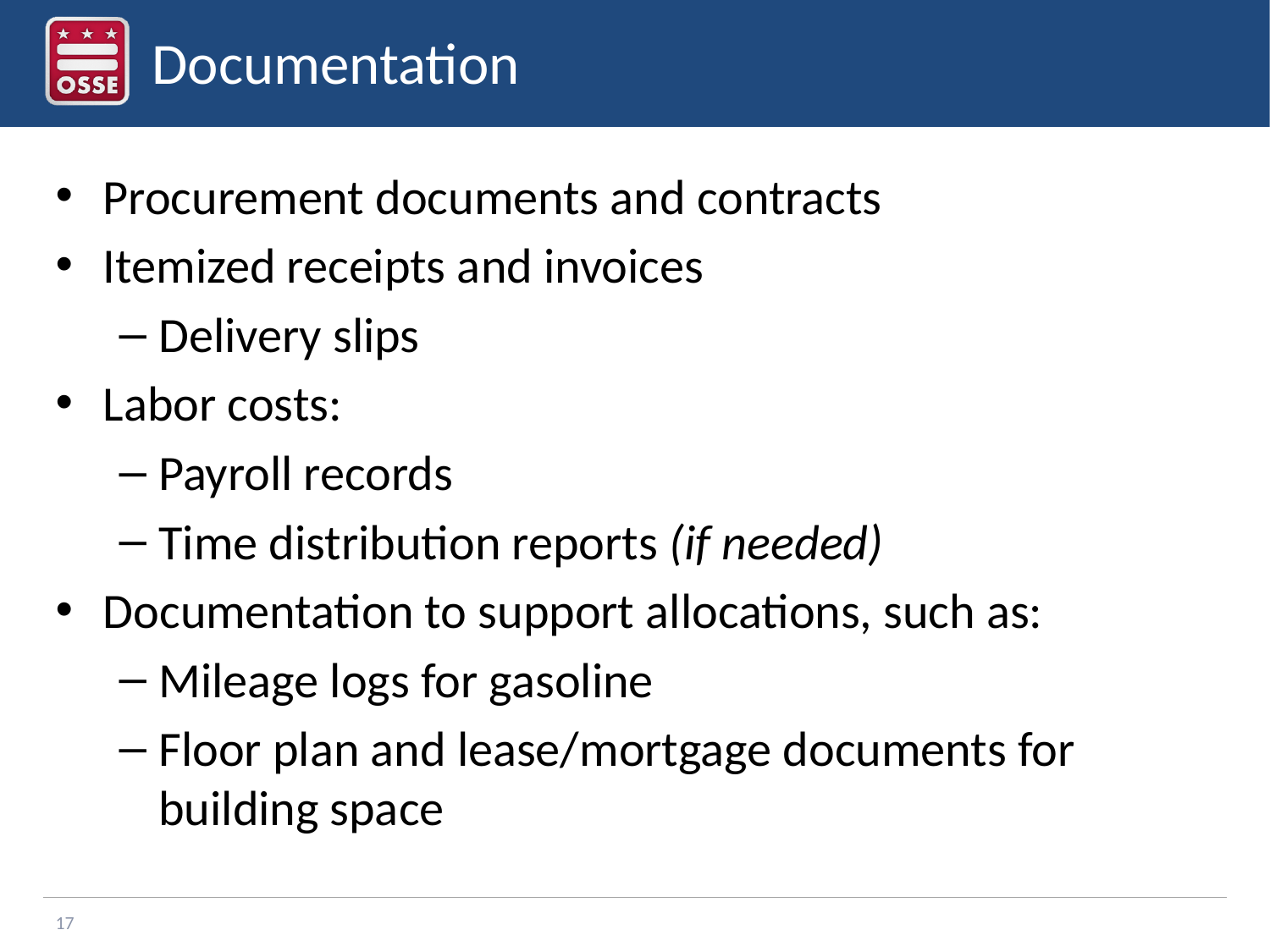

# Documentation
Procurement documents and contracts
Itemized receipts and invoices
Delivery slips
Labor costs:
Payroll records
Time distribution reports (if needed)
Documentation to support allocations, such as:
Mileage logs for gasoline
Floor plan and lease/mortgage documents for building space

17